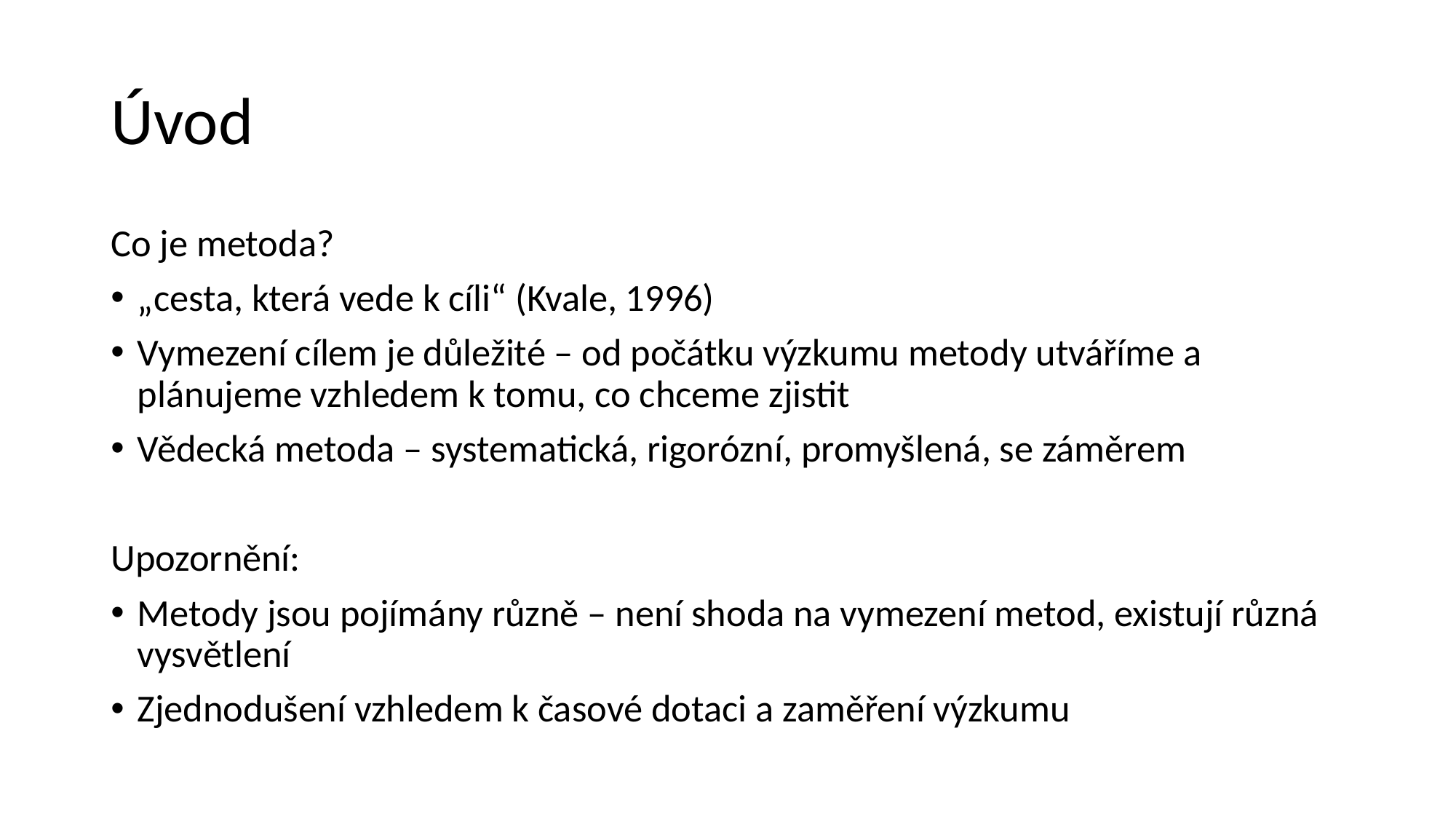

# Úvod
Co je metoda?
„cesta, která vede k cíli“ (Kvale, 1996)
Vymezení cílem je důležité – od počátku výzkumu metody utváříme a plánujeme vzhledem k tomu, co chceme zjistit
Vědecká metoda – systematická, rigorózní, promyšlená, se záměrem

Upozornění:
Metody jsou pojímány různě – není shoda na vymezení metod, existují různá vysvětlení
Zjednodušení vzhledem k časové dotaci a zaměření výzkumu